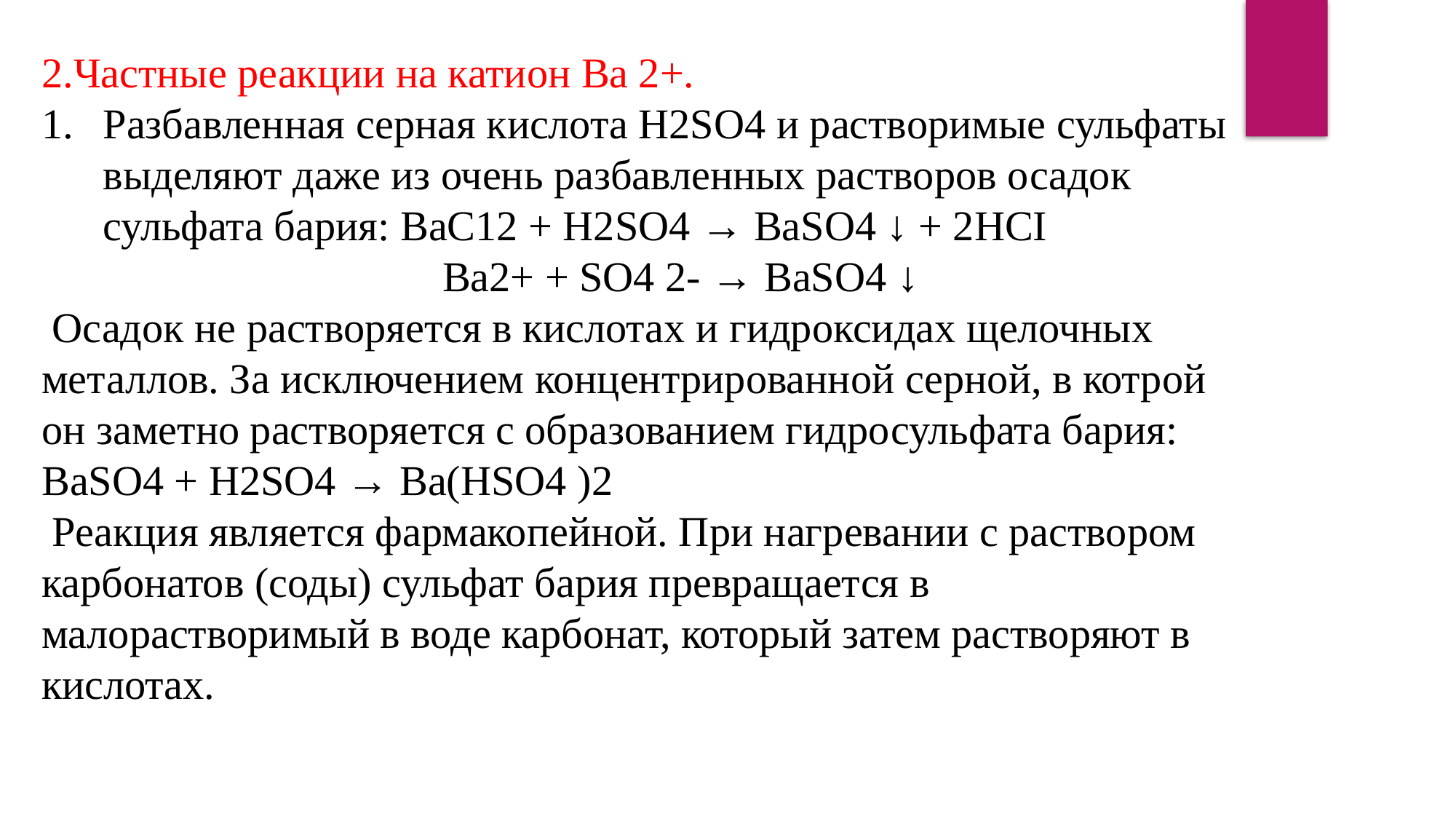

2.Частные реакции на катион Ва 2+.
Разбавленная серная кислота H2SO4 и растворимые сульфаты выделяют даже из очень разбавленных растворов осадок сульфата бария: ВаС12 + H2SO4 → BaSO4 ↓ + 2HCI
                                      Ва2+ + SO4 2- → BaSO4 ↓
 Осадок не растворяется в кислотах и гидроксидах щелочных металлов. За исключением концентрированной серной, в котрой он заметно растворяется с образованием гидросульфата бария: BaSO4 + H2SO4 → Ba(НSO4 )2
 Реакция является фармакопейной. При нагревании с раствором карбонатов (соды) сульфат бария превращается в малорастворимый в воде карбонат, который затем растворяют в кислотах.